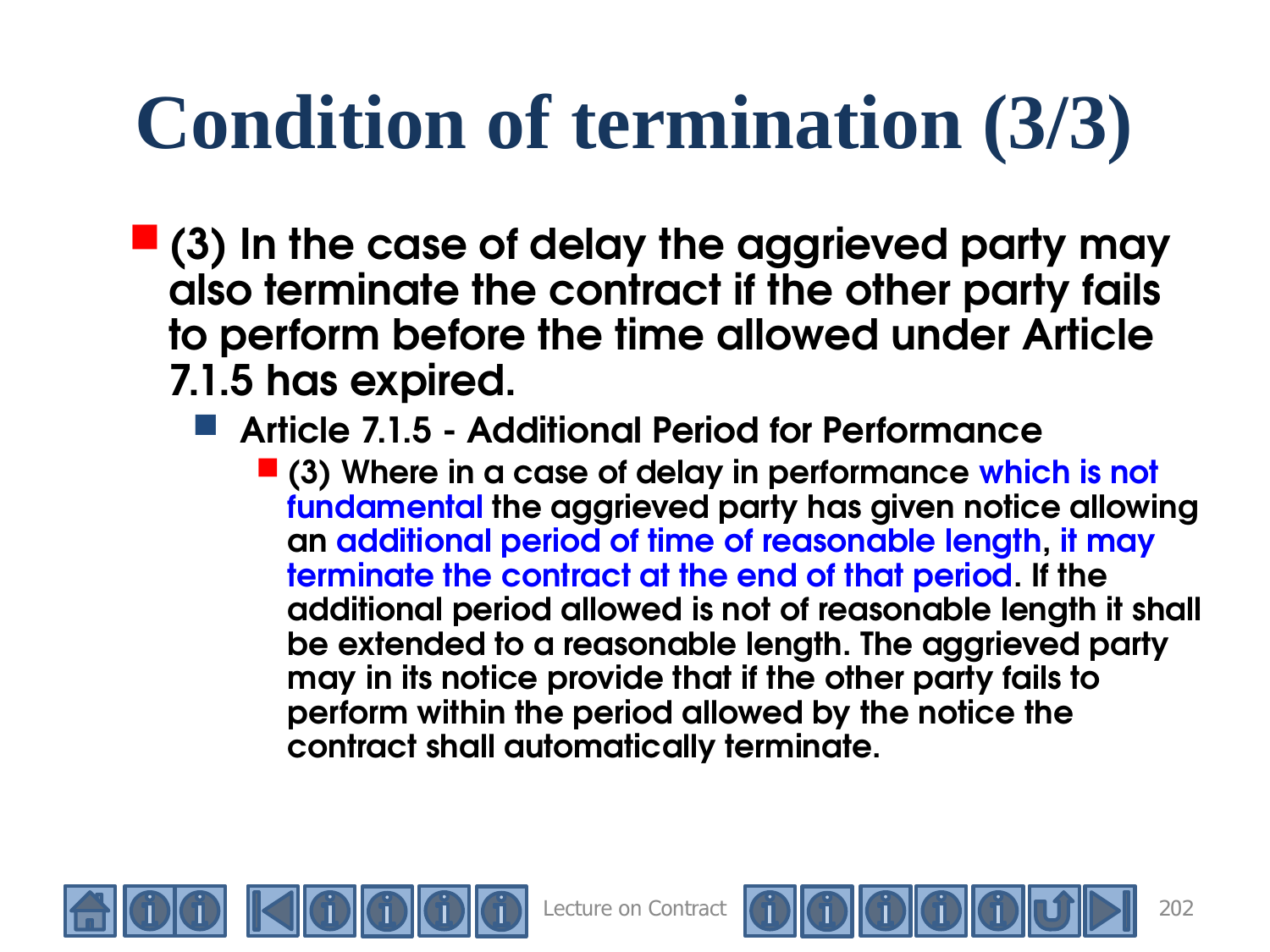

# Condition of termination (3/3)
(3) In the case of delay the aggrieved party may also terminate the contract if the other party fails to perform before the time allowed under Article 7.1.5 has expired.
Article 7.1.5 - Additional Period for Performance
(3) Where in a case of delay in performance which is not fundamental the aggrieved party has given notice allowing an additional period of time of reasonable length, it may terminate the contract at the end of that period. If the additional period allowed is not of reasonable length it shall be extended to a reasonable length. The aggrieved party may in its notice provide that if the other party fails to perform within the period allowed by the notice the contract shall automatically terminate.
Lecture on Contract
202